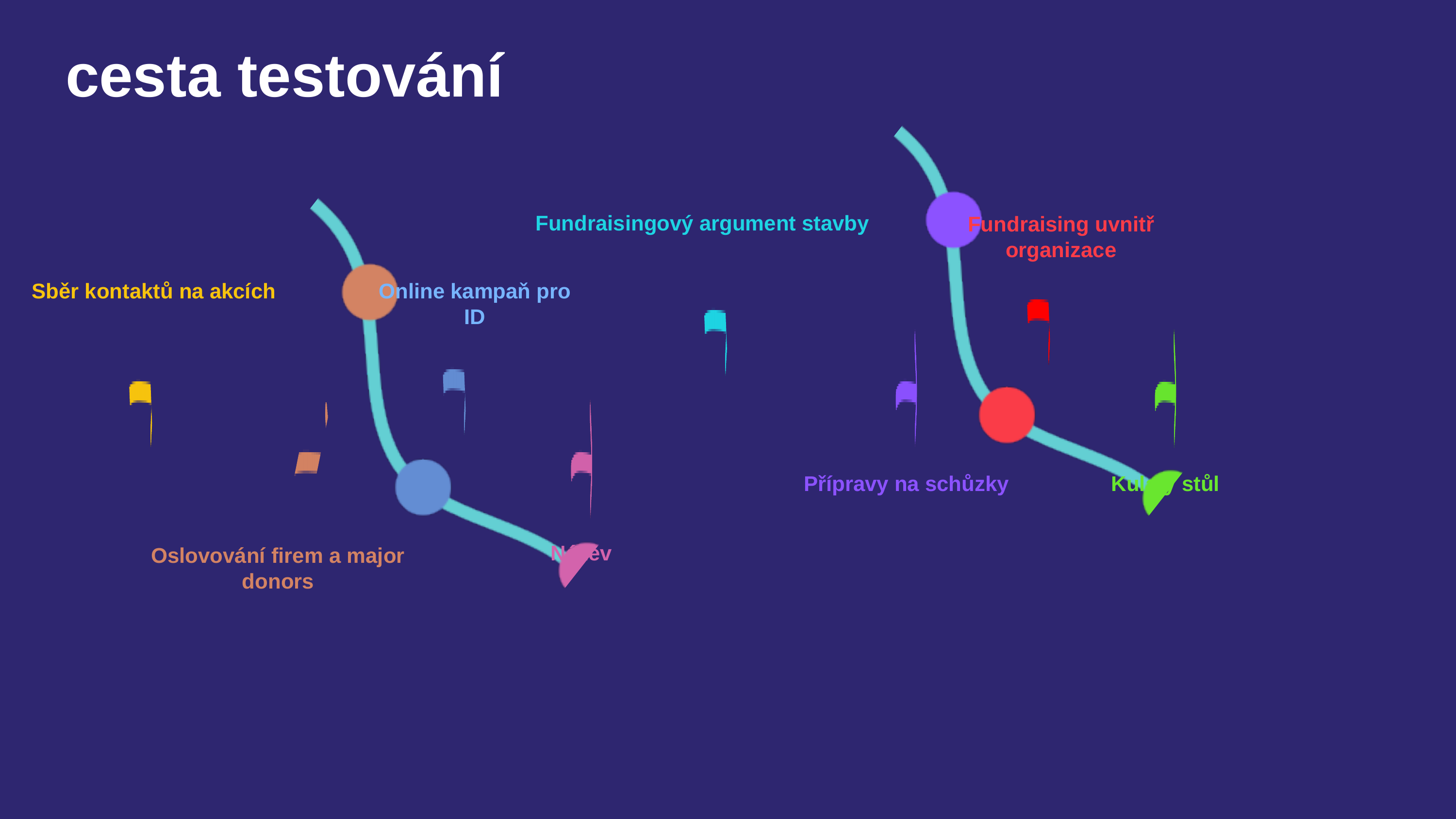

cesta testování

Fundraisingový argument stavby
Fundraising uvnitř organizace
Sběr kontaktů na akcích
Online kampaň pro ID

Přípravy na schůzky
Kulatý stůl
Název
Oslovování firem a major donors